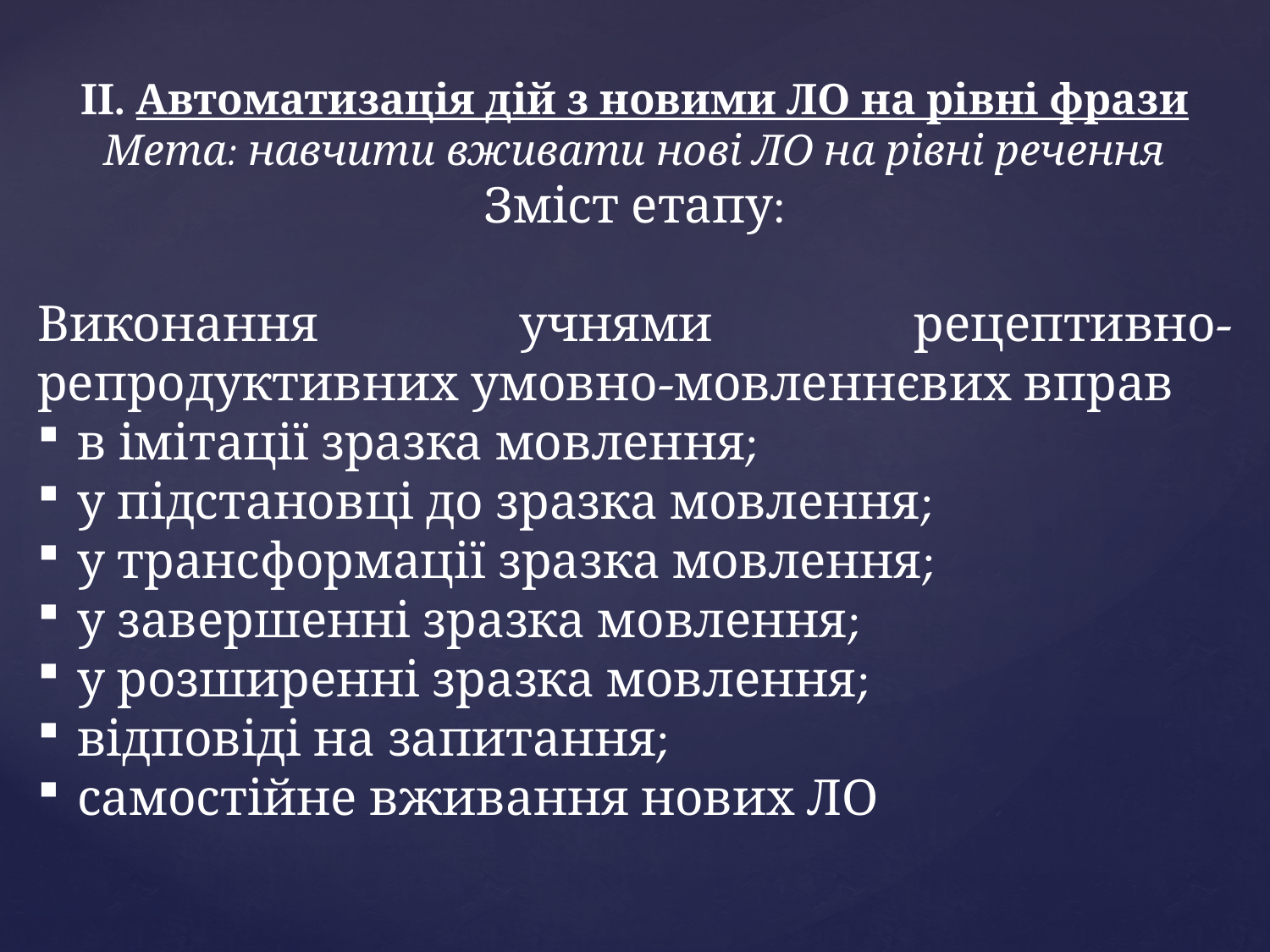

ІІ. Автоматизація дій з новими ЛО на рівні фрази
Мета: навчити вживати нові ЛО на рівні речення
Зміст етапу:

Виконання учнями рецептивно-репродуктивних умовно-мовленнєвих вправ
в імітації зразка мовлення;
у підстановці до зразка мовлення;
у трансформації зразка мовлення;
у завершенні зразка мовлення;
у розширенні зразка мовлення;
відповіді на запитання;
самостійне вживання нових ЛО